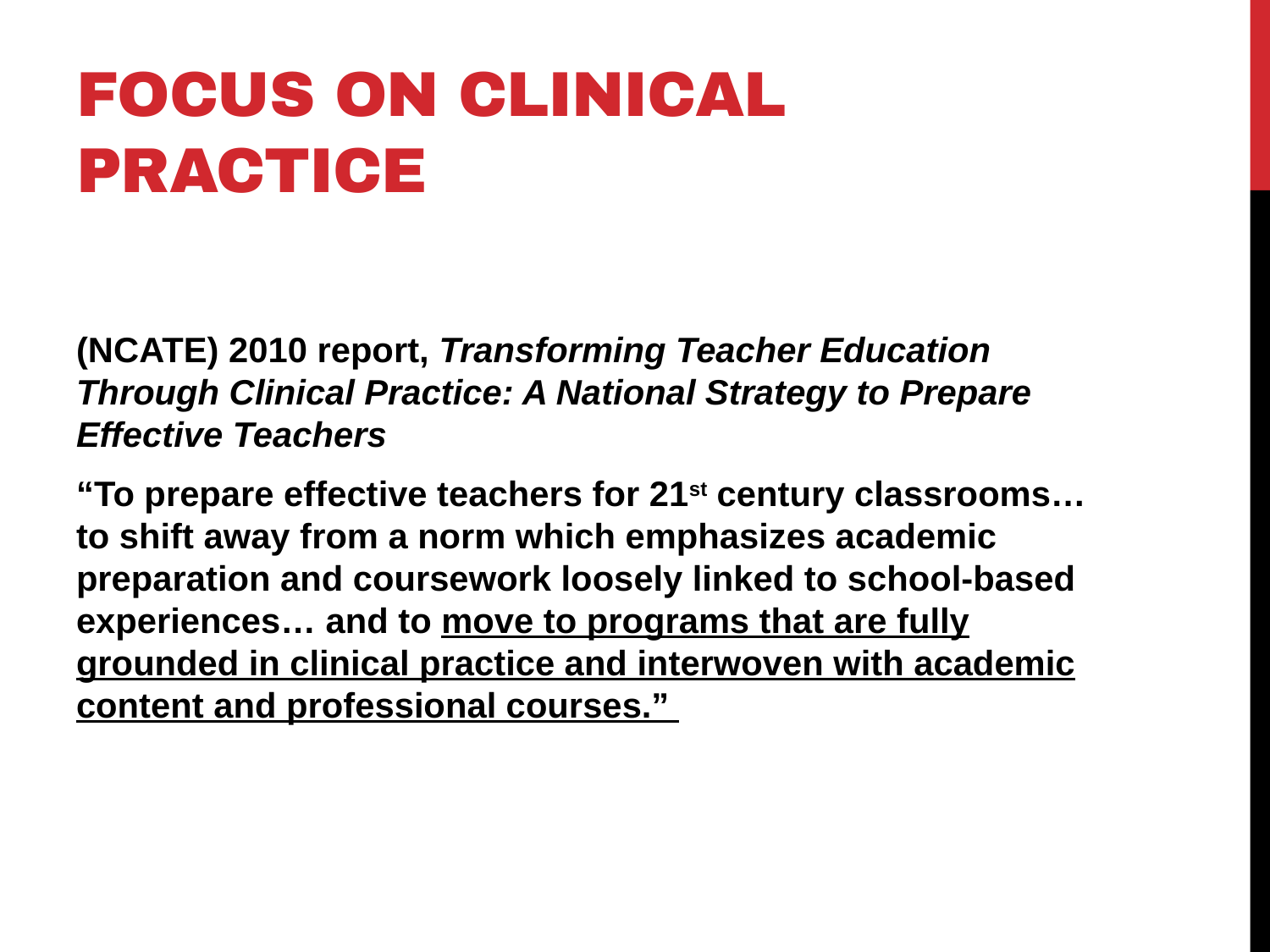

# Focus on Clinical Practice
(NCATE) 2010 report, Transforming Teacher Education Through Clinical Practice: A National Strategy to Prepare Effective Teachers
“To prepare effective teachers for 21st century classrooms… to shift away from a norm which emphasizes academic preparation and coursework loosely linked to school-based experiences… and to move to programs that are fully grounded in clinical practice and interwoven with academic content and professional courses.”